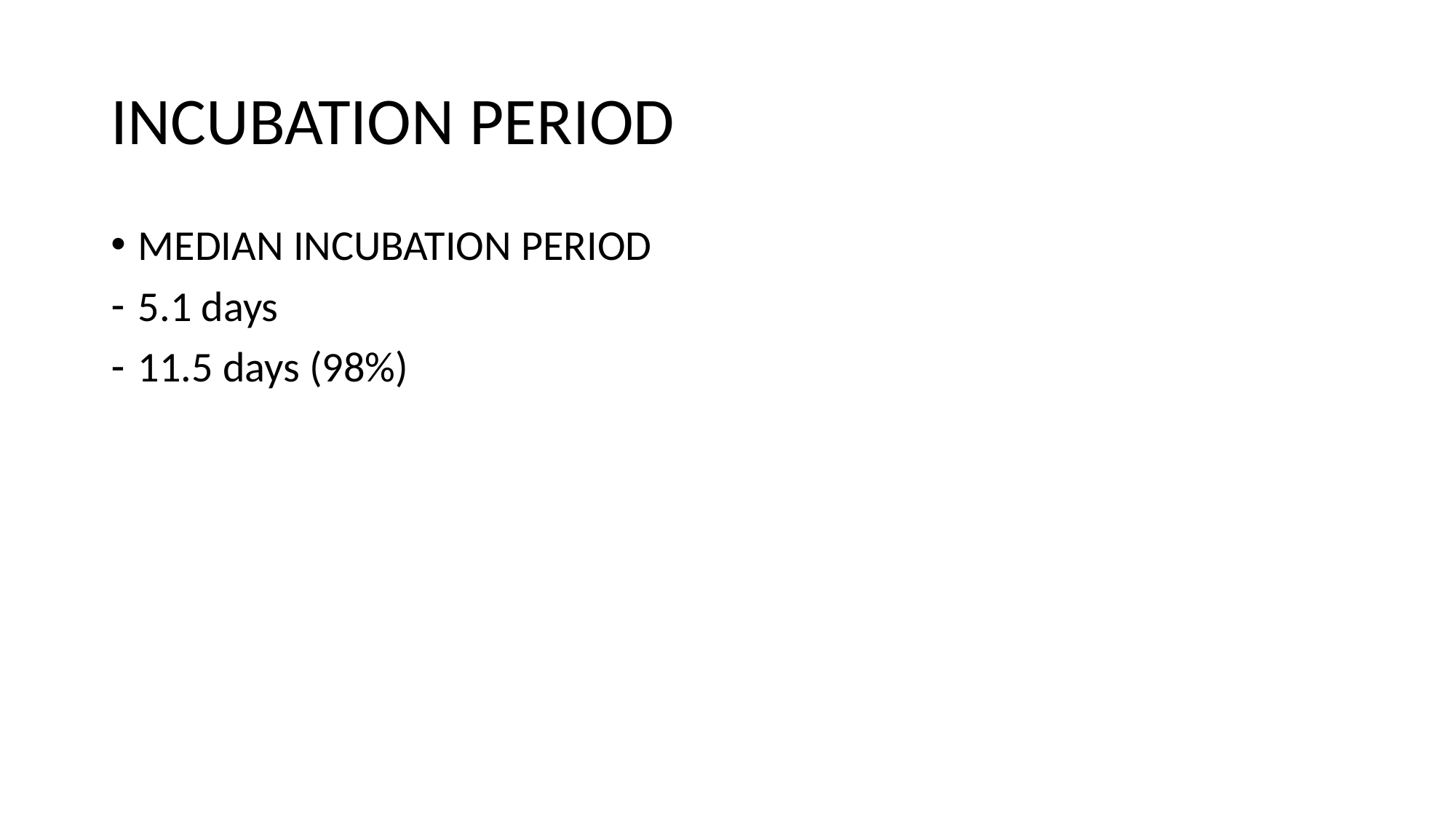

# INCUBATION PERIOD
MEDIAN INCUBATION PERIOD
5.1 days
11.5 days (98%)